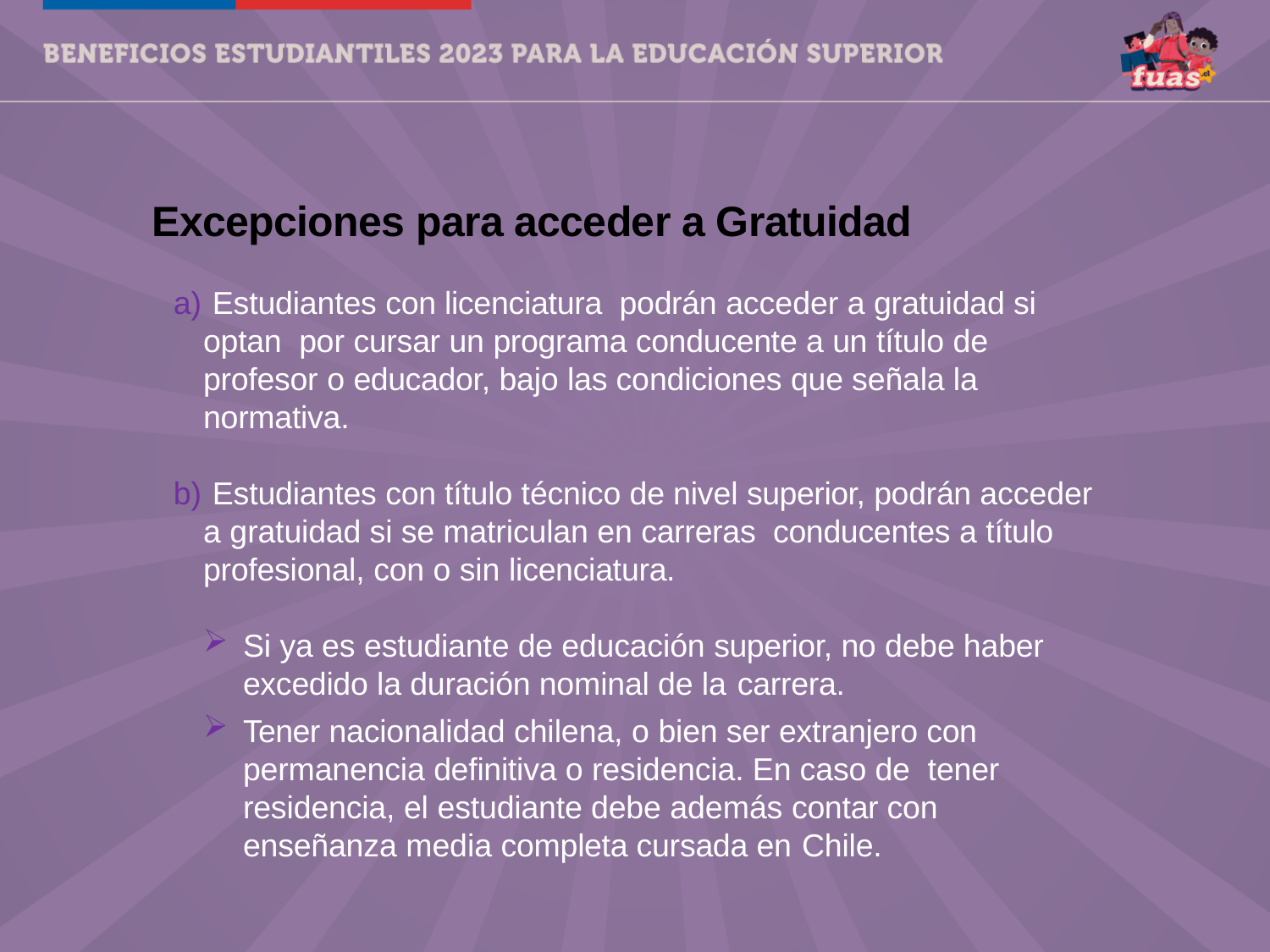

Excepciones para acceder a Gratuidad
 Estudiantes con licenciatura  podrán acceder a gratuidad si optan  por cursar un programa conducente a un título de profesor o educador, bajo las condiciones que señala la  normativa.
 Estudiantes con título técnico de nivel superior, podrán acceder a gratuidad si se matriculan en carreras  conducentes a título profesional, con o sin licenciatura.

Si ya es estudiante de educación superior, no debe haber excedido la duración nominal de la carrera.
Tener nacionalidad chilena, o bien ser extranjero con permanencia definitiva o residencia. En caso de  tener residencia, el estudiante debe además contar con enseñanza media completa cursada en Chile.